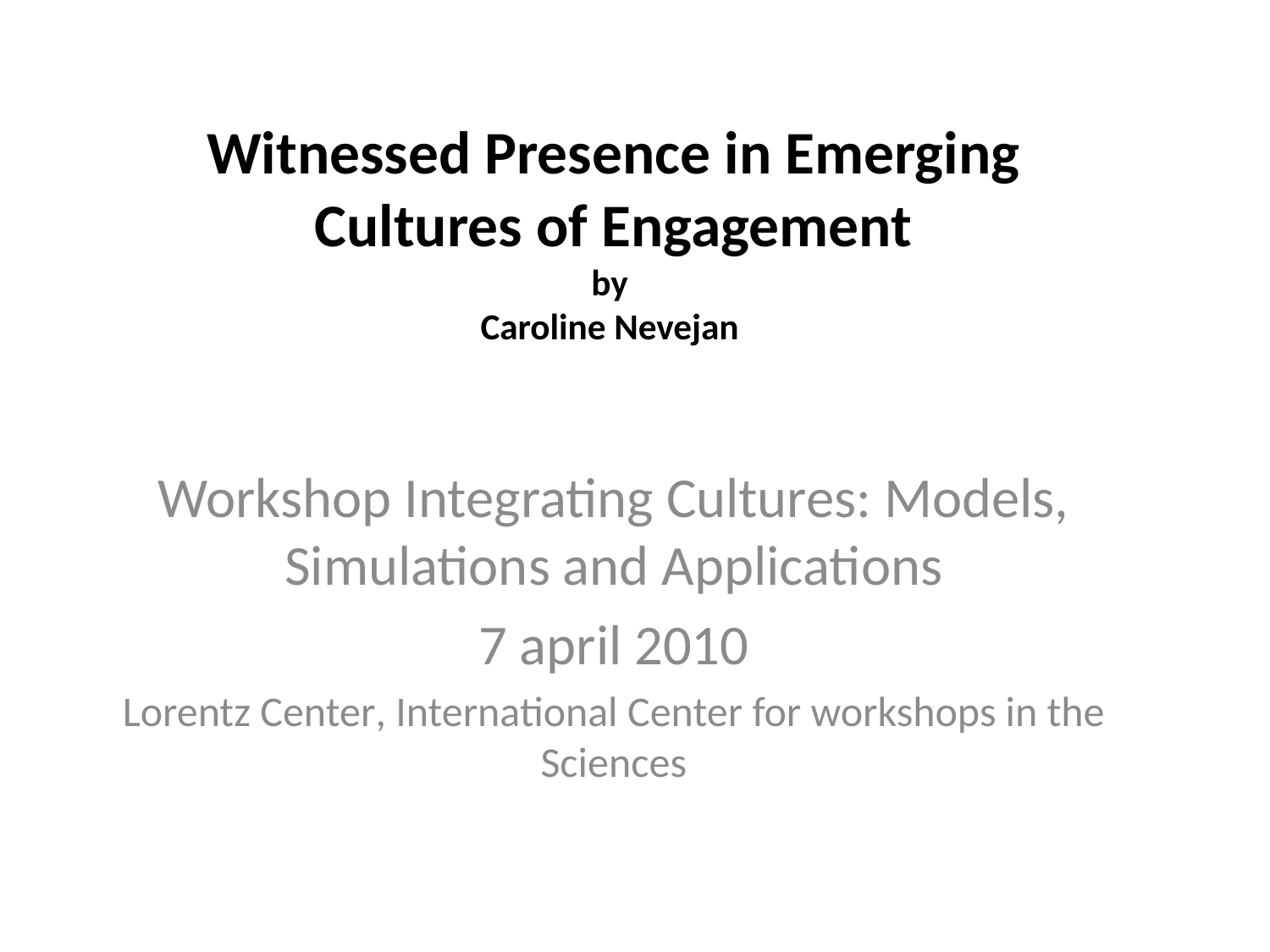

# Witnessed Presence in Emerging Cultures of Engagement by Caroline Nevejan
Workshop Integrating Cultures: Models, Simulations and Applications
7 april 2010
Lorentz Center, International Center for workshops in the Sciences